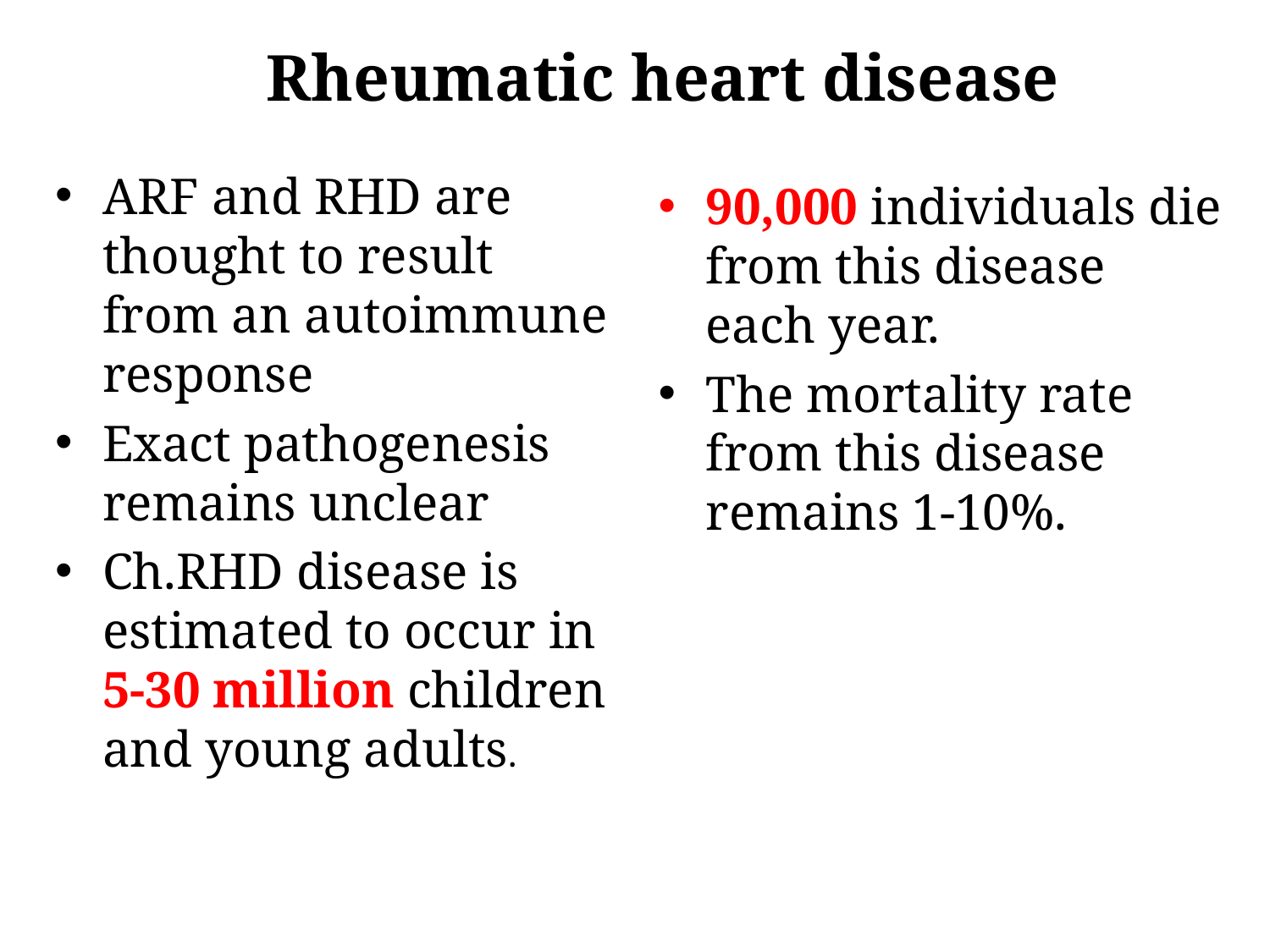

Rheumatic heart disease
ARF and RHD are thought to result from an autoimmune response
Exact pathogenesis remains unclear
Ch.RHD disease is estimated to occur in 5-30 million children and young adults.
90,000 individuals die from this disease each year.
The mortality rate from this disease remains 1-10%.